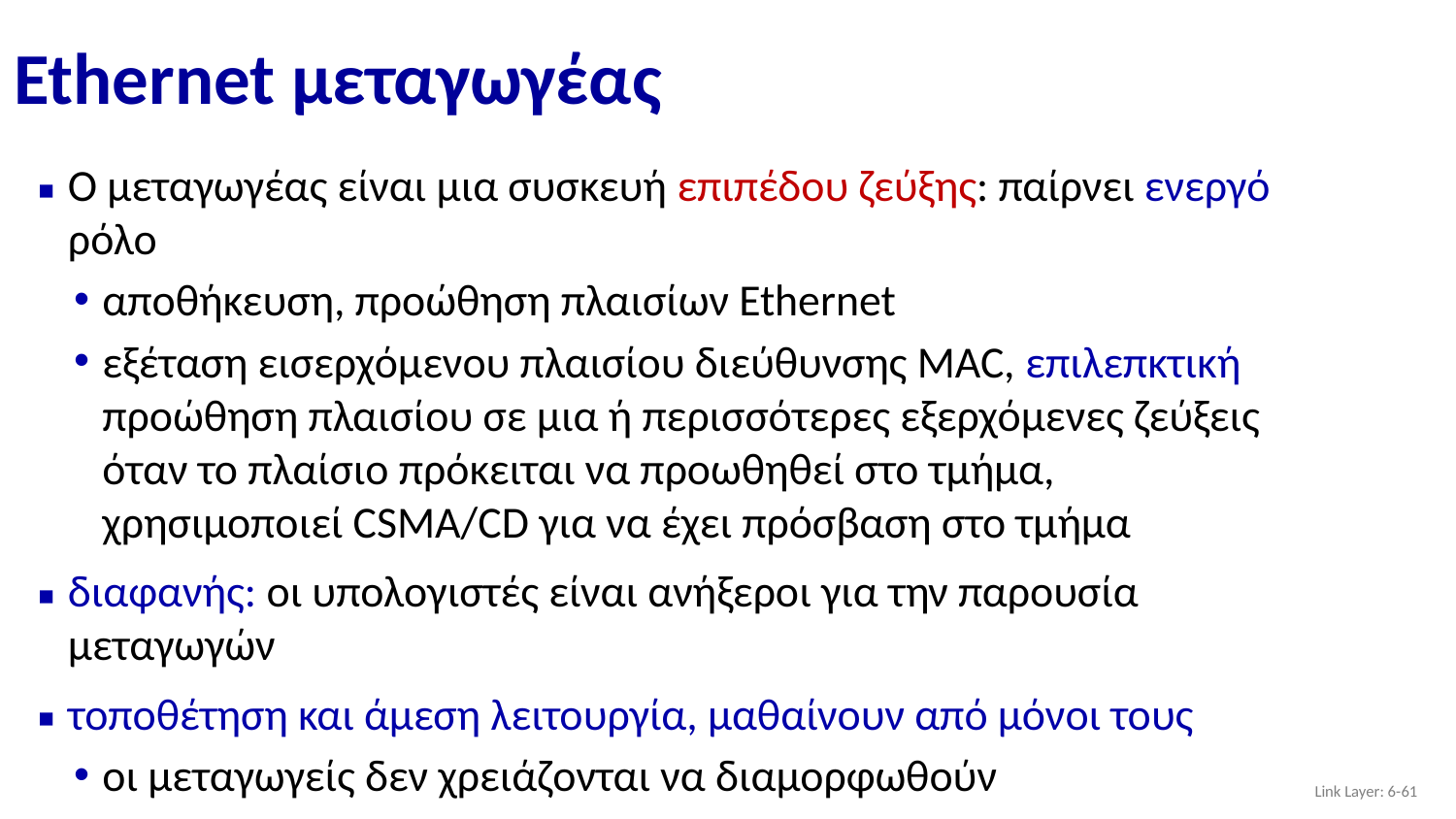

# Ethernet μεταγωγέας
Ο μεταγωγέας είναι μια συσκευή επιπέδου ζεύξης: παίρνει ενεργό ρόλο
αποθήκευση, προώθηση πλαισίων Ethernet
εξέταση εισερχόμενου πλαισίου διεύθυνσης MAC, επιλεπκτική προώθηση πλαισίου σε μια ή περισσότερες εξερχόμενες ζεύξεις όταν το πλαίσιο πρόκειται να προωθηθεί στο τμήμα, χρησιμοποιεί CSMA/CD για να έχει πρόσβαση στο τμήμα
διαφανής: οι υπολογιστές είναι ανήξεροι για την παρουσία μεταγωγών
τοποθέτηση και άμεση λειτουργία, μαθαίνουν από μόνοι τους
οι μεταγωγείς δεν χρειάζονται να διαμορφωθούν
Link Layer: 6-61